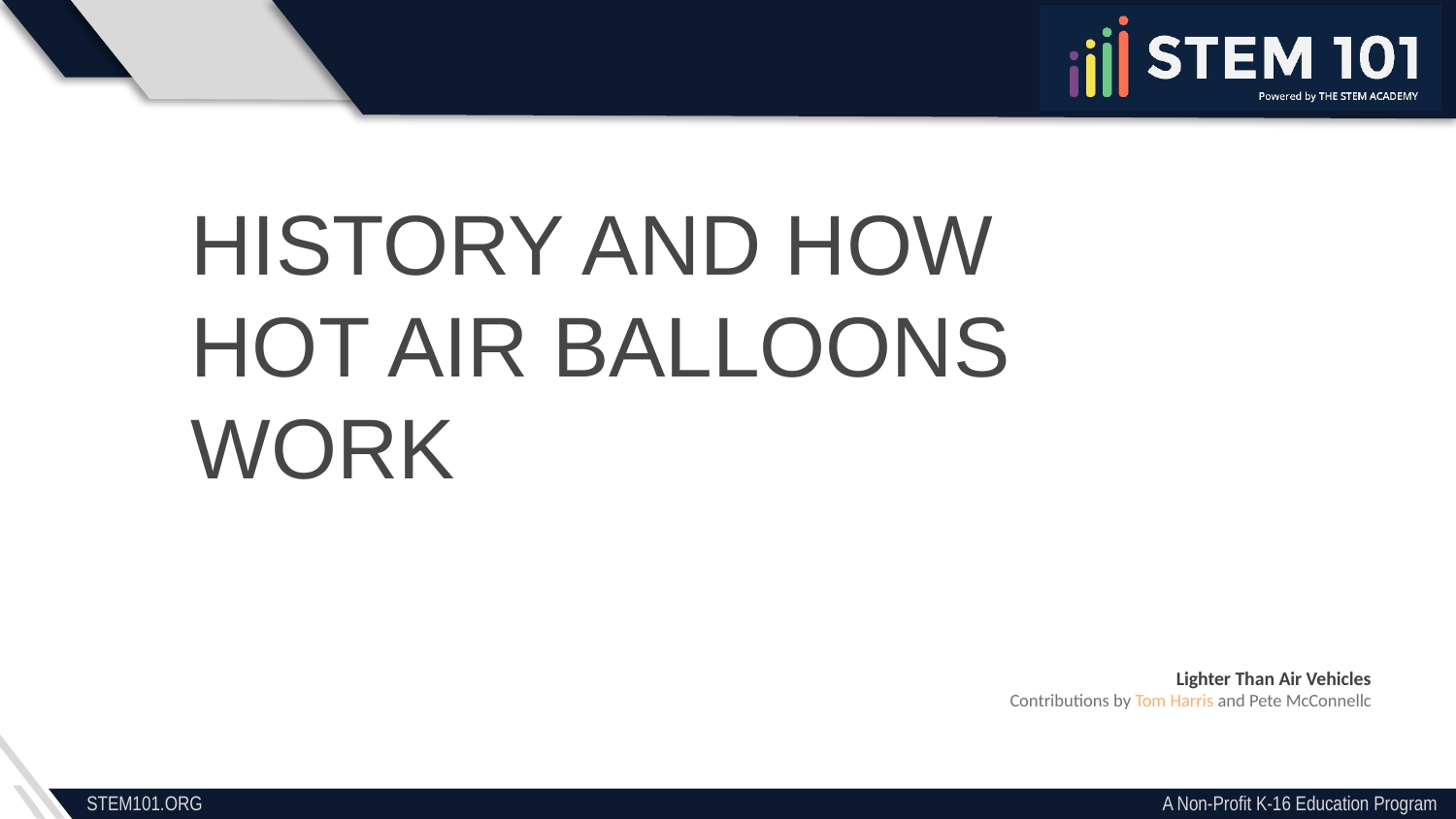

# History and how hot air balloons work
Lighter Than Air Vehicles
Contributions by Tom Harris and Pete McConnellc